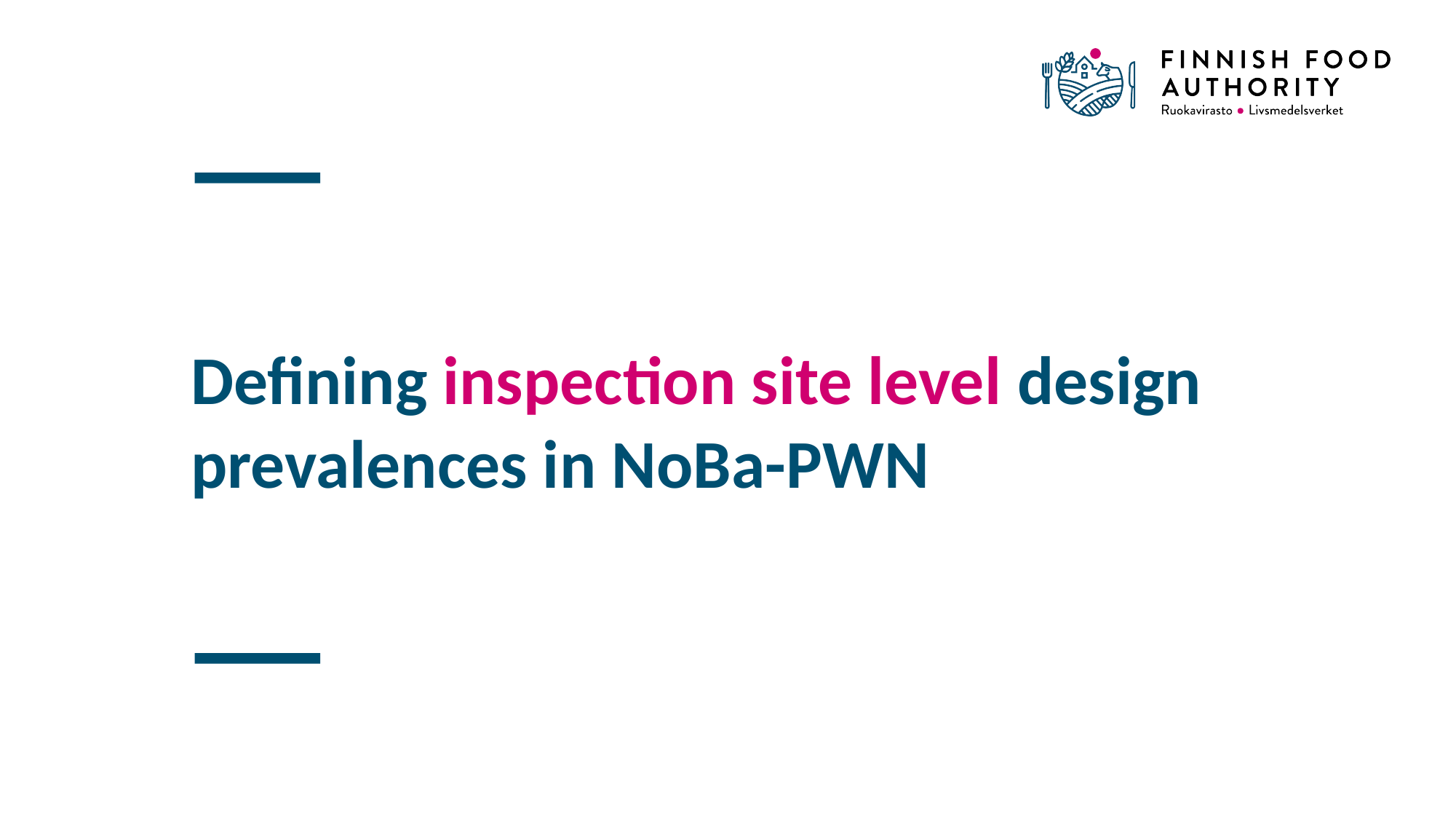

# Defining inspection site level design prevalences in NoBa-PWN